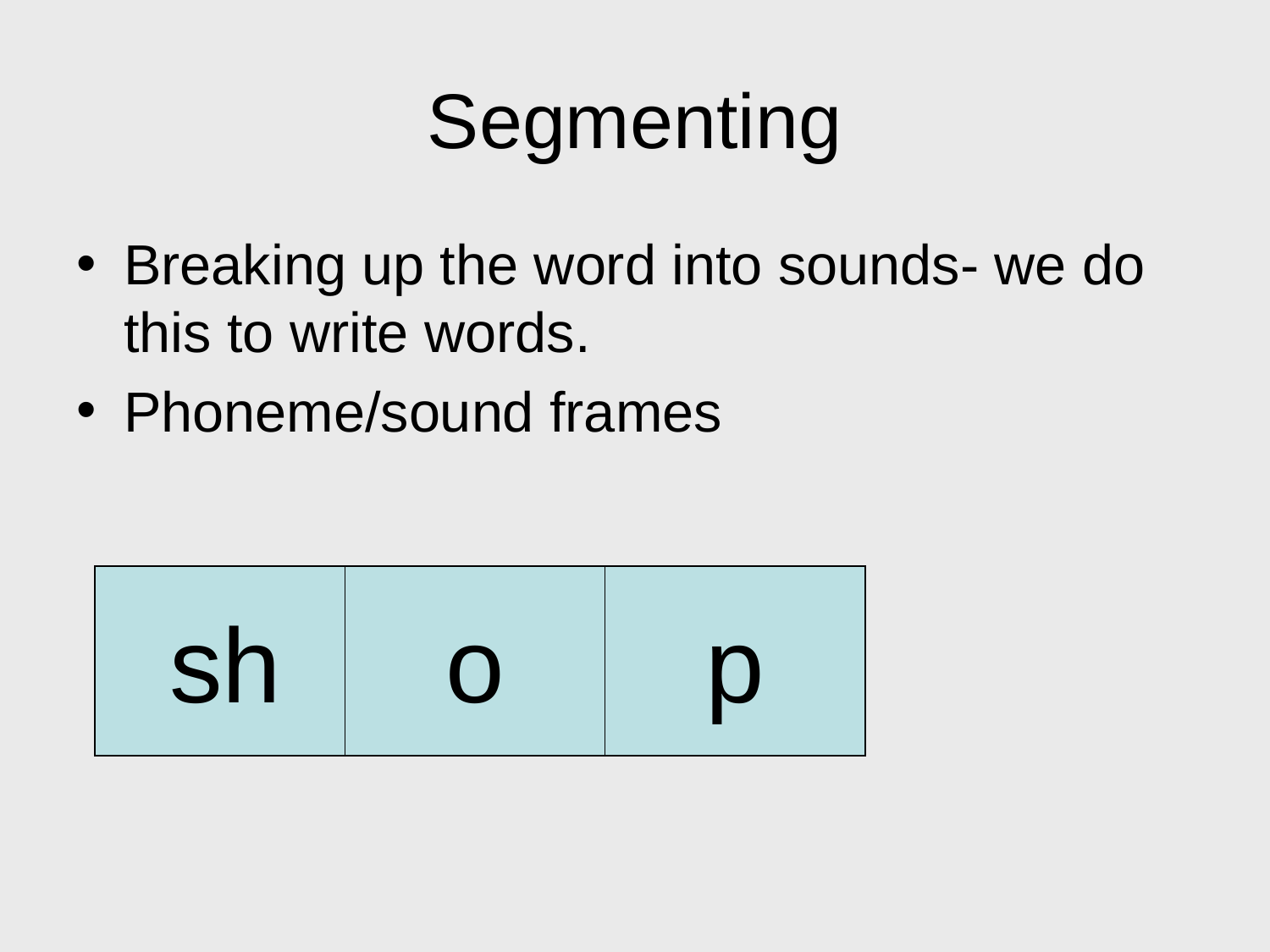

# Segmenting
Breaking up the word into sounds- we do this to write words.
Phoneme/sound frames
sh

o
p